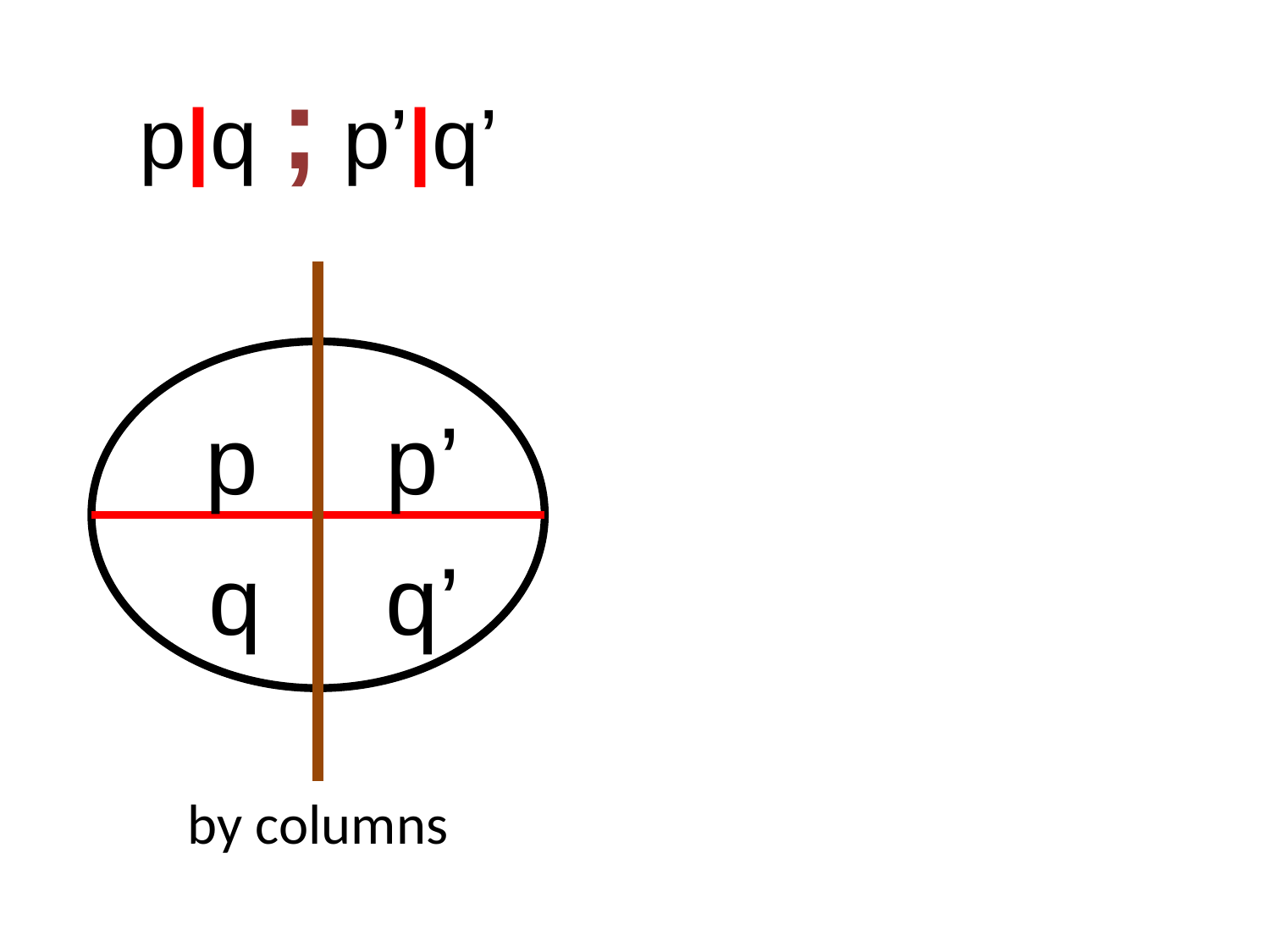

p|q ; p’|q’

p
p’
q
q’
by columns